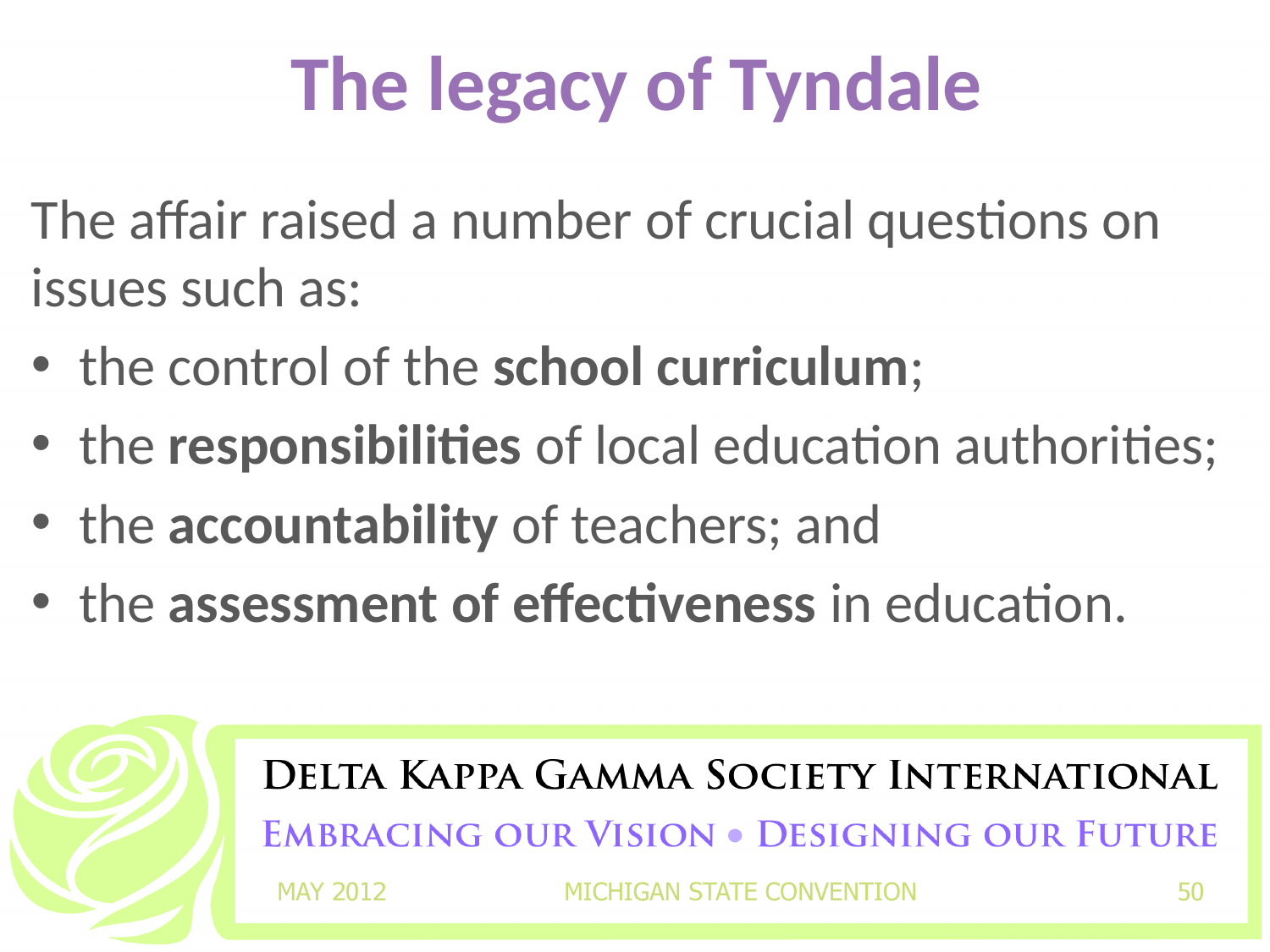

# The legacy of Tyndale
The affair raised a number of crucial questions on issues such as:
the control of the school curriculum;
the responsibilities of local education authorities;
the accountability of teachers; and
the assessment of effectiveness in education.

MAY 2012

MICHIGAN STATE CONVENTION

50